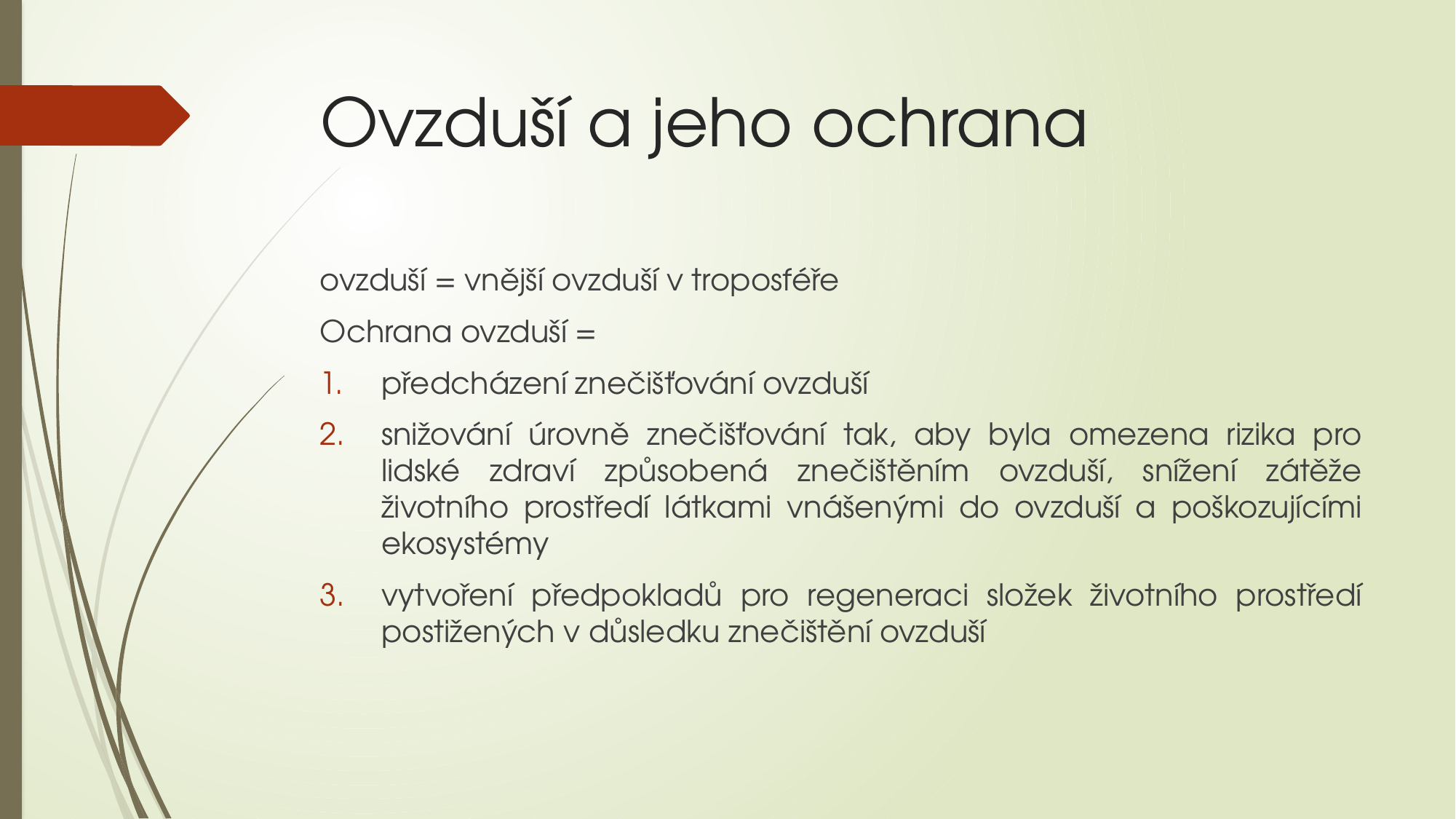

# Ovzduší a jeho ochrana
ovzduší = vnější ovzduší v troposféře
Ochrana ovzduší =
předcházení znečišťování ovzduší
snižování úrovně znečišťování tak, aby byla omezena rizika pro lidské zdraví způsobená znečištěním ovzduší, snížení zátěže životního prostředí látkami vnášenými do ovzduší a poškozujícími ekosystémy
vytvoření předpokladů pro regeneraci složek životního prostředí postižených v důsledku znečištění ovzduší